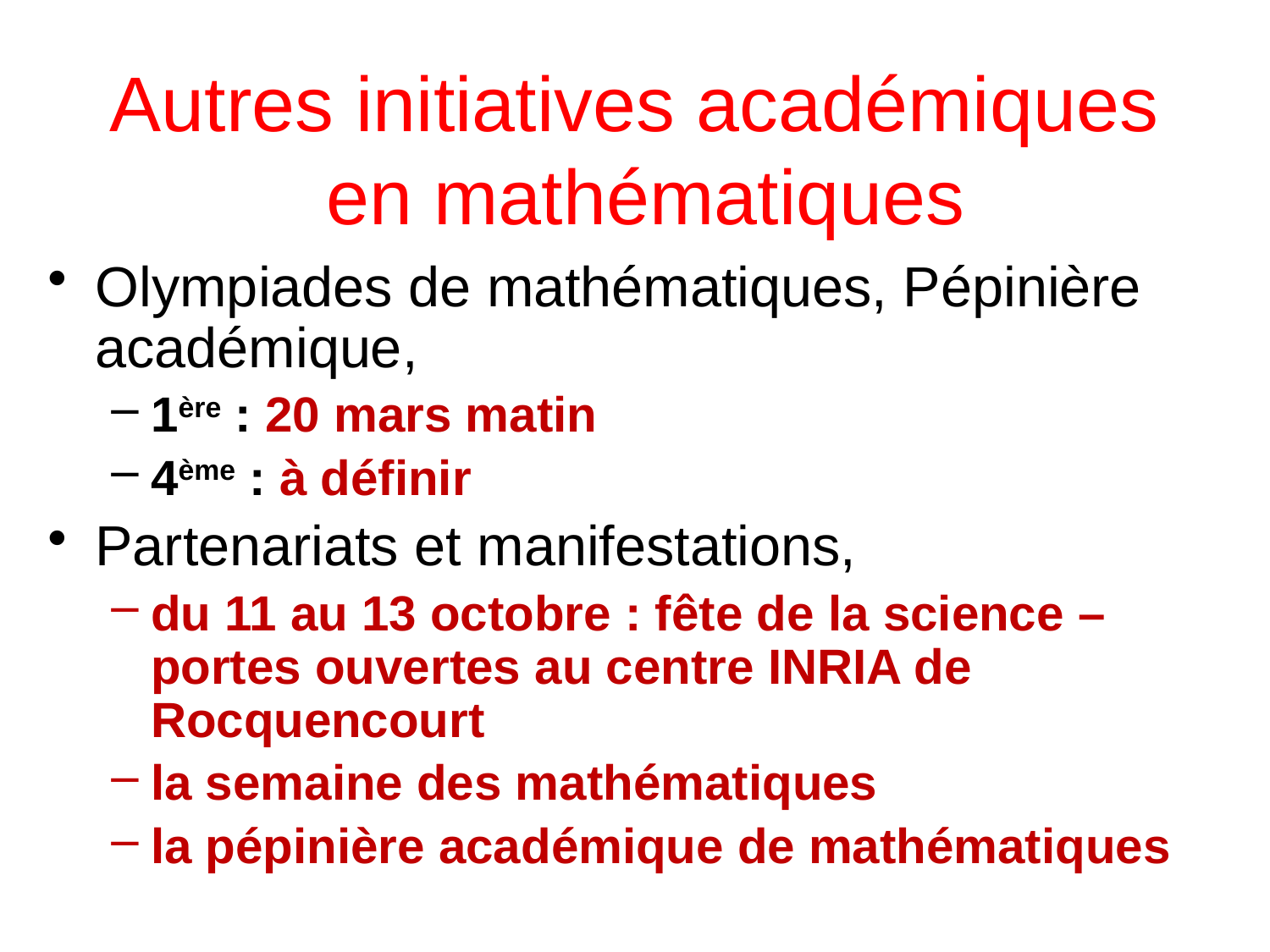

# Autres initiatives académiques en mathématiques
Olympiades de mathématiques, Pépinière académique,
1ère : 20 mars matin
4ème : à définir
Partenariats et manifestations,
du 11 au 13 octobre : fête de la science – portes ouvertes au centre INRIA de Rocquencourt
la semaine des mathématiques
la pépinière académique de mathématiques